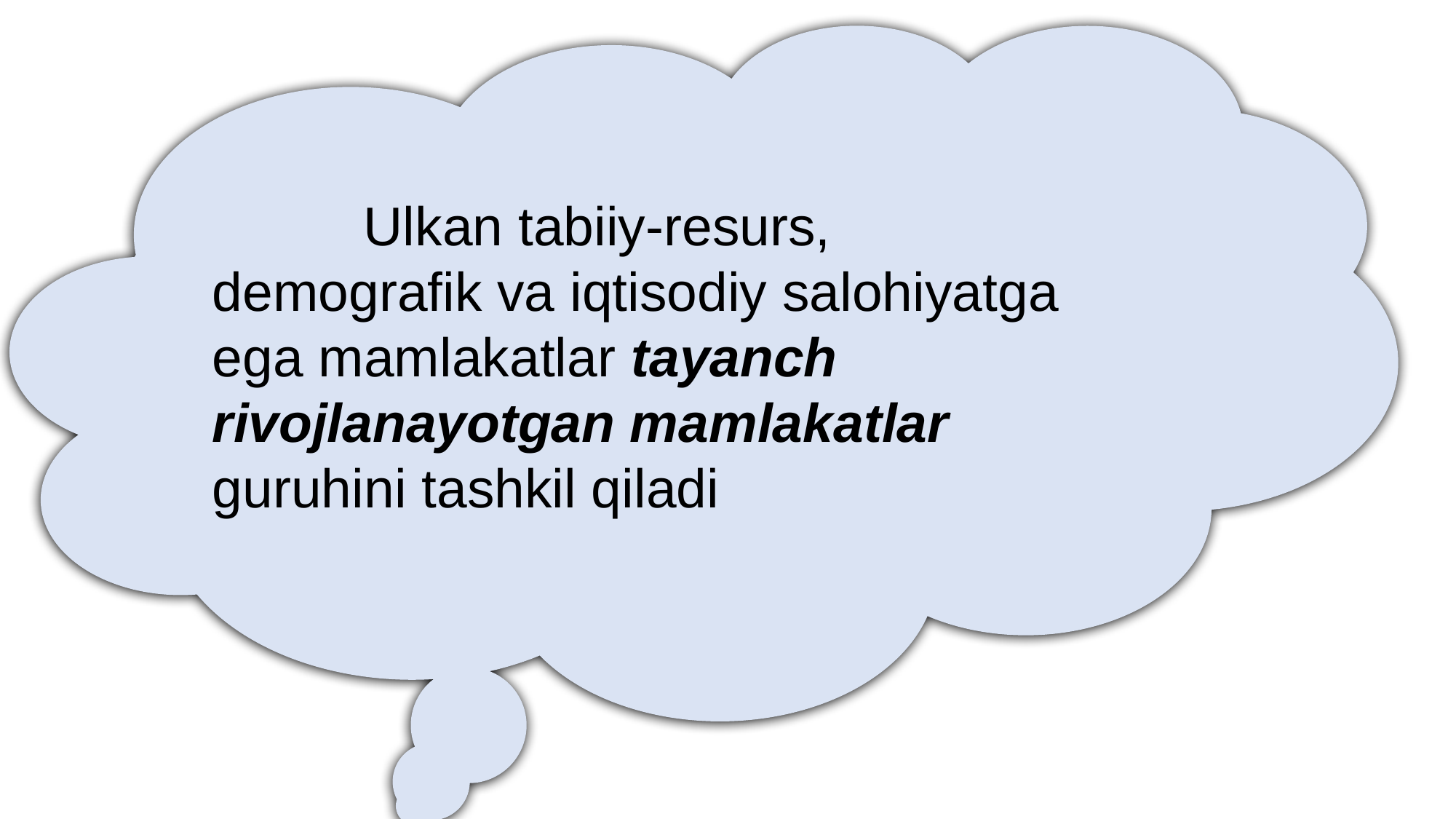

Ulkan tabiiy-resurs, demografik va iqtisodiy salohiyatga ega mamlakatlar tayanch rivojlanayotgan mamlakatlar guruhini tashkil qiladi